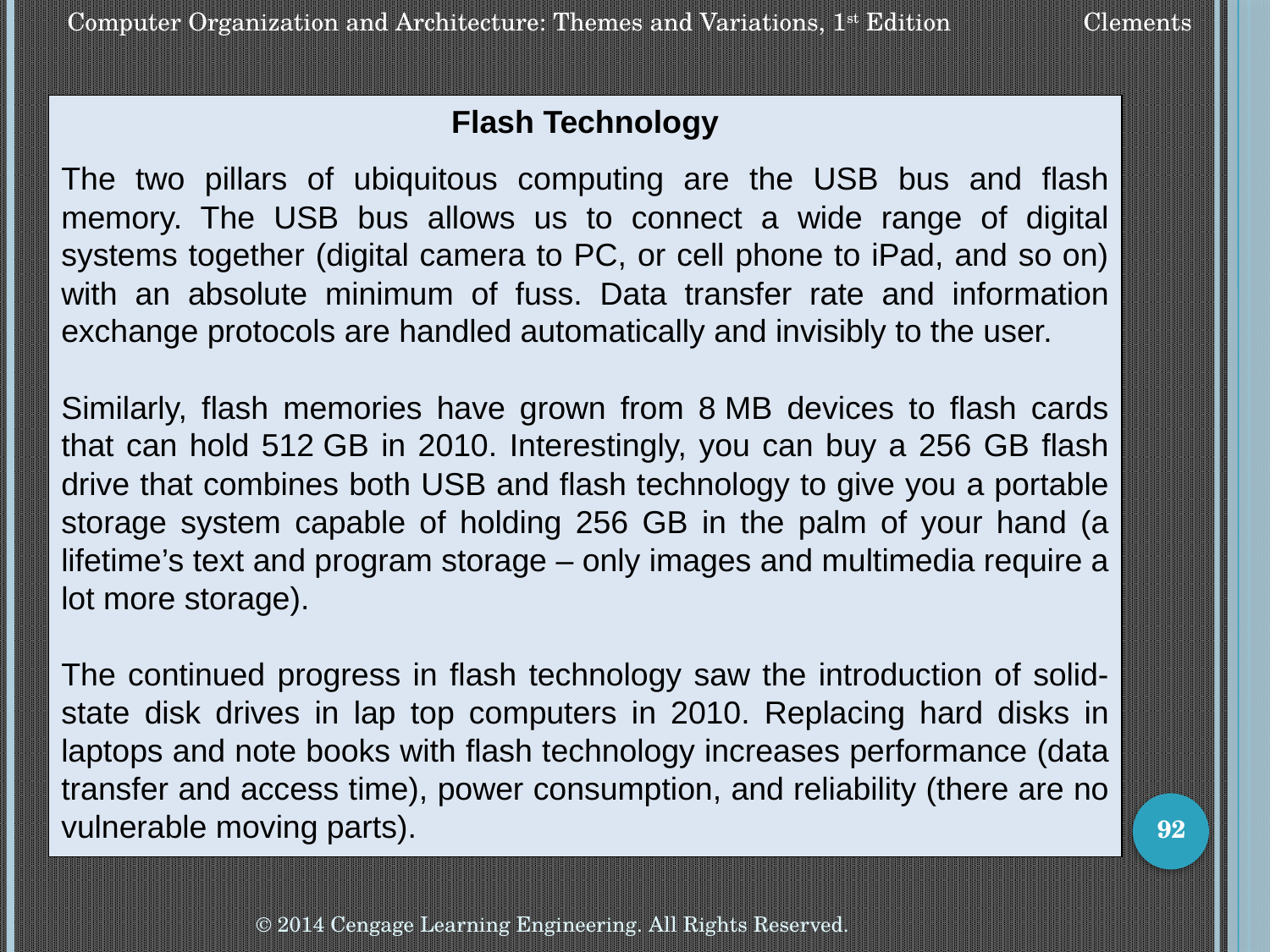

Computer Organization and Architecture: Themes and Variations, 1st Edition 	Clements
Flash Technology

The two pillars of ubiquitous computing are the USB bus and flash memory. The USB bus allows us to connect a wide range of digital systems together (digital camera to PC, or cell phone to iPad, and so on) with an absolute minimum of fuss. Data transfer rate and information exchange protocols are handled automatically and invisibly to the user.

Similarly, flash memories have grown from 8 MB devices to flash cards that can hold 512 GB in 2010. Interestingly, you can buy a 256 GB flash drive that combines both USB and flash technology to give you a portable storage system capable of holding 256 GB in the palm of your hand (a lifetime’s text and program storage – only images and multimedia require a lot more storage).

The continued progress in flash technology saw the introduction of solid-state disk drives in lap top computers in 2010. Replacing hard disks in laptops and note books with flash technology increases performance (data transfer and access time), power consumption, and reliability (there are no vulnerable moving parts).
92
© 2014 Cengage Learning Engineering. All Rights Reserved.